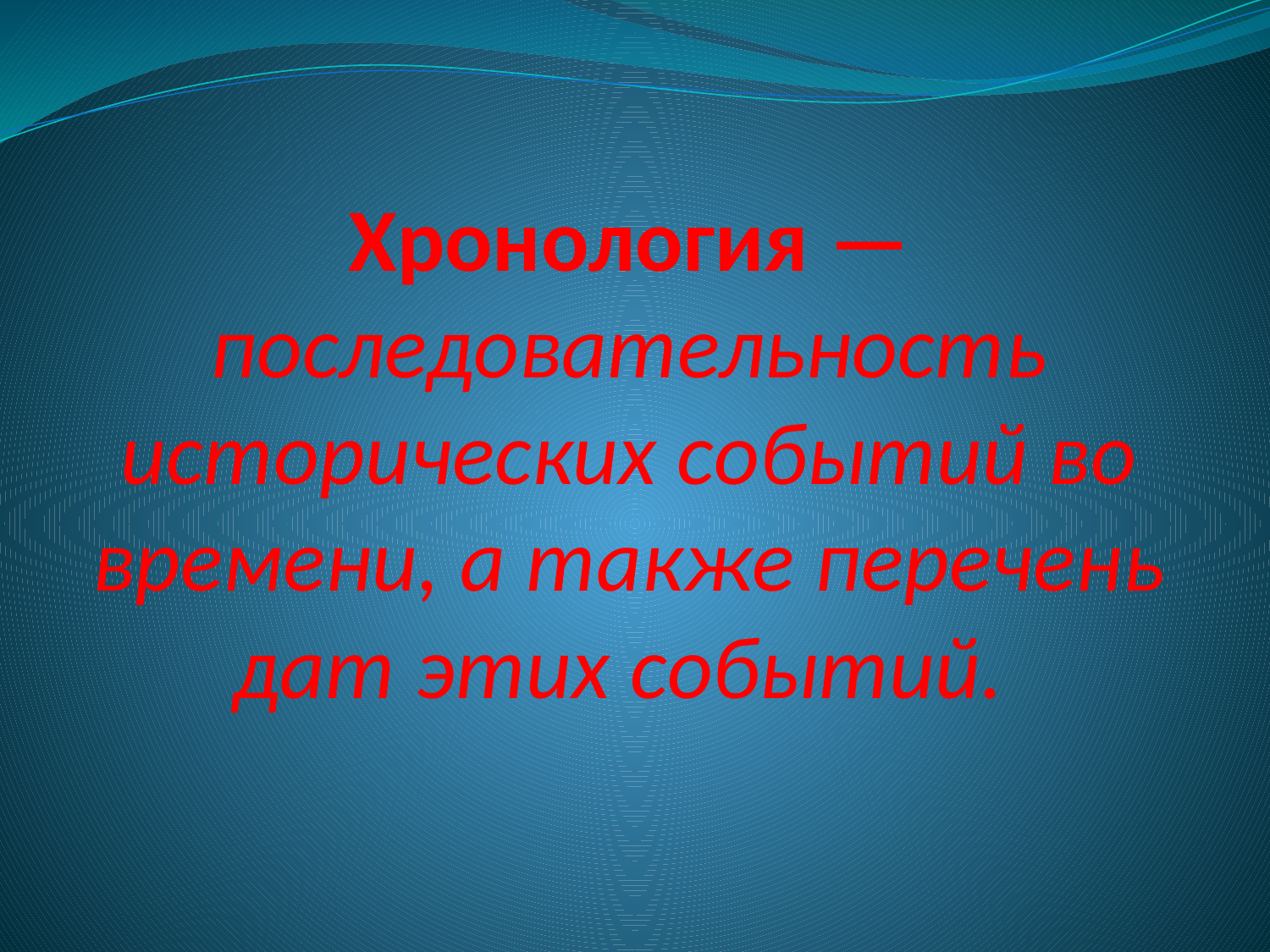

# Хронология — последовательность исторических событий во времени, а также перечень дат этих событий.